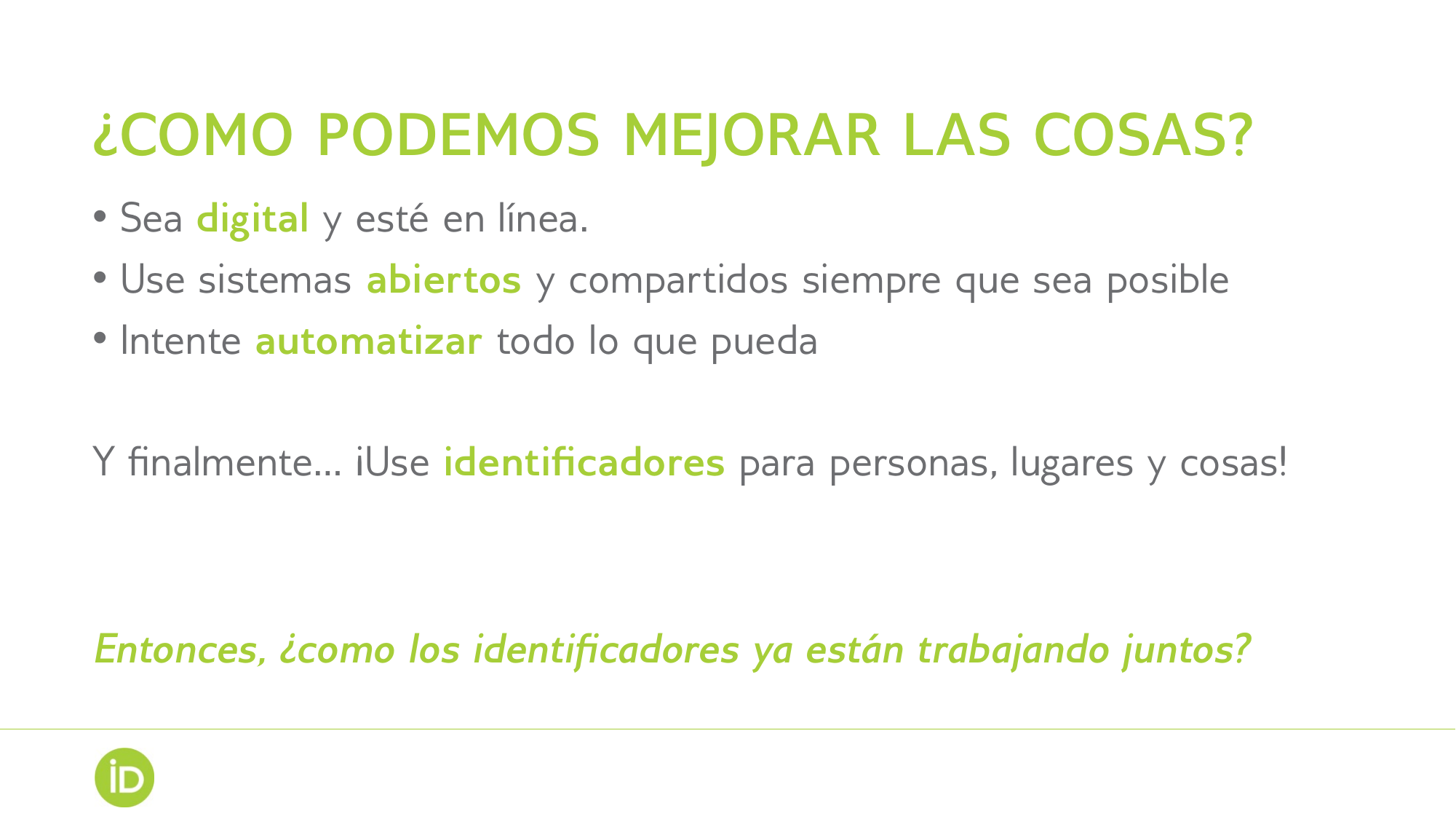

# ¿COMO PODEMOS MEJORAR LAS COSAS?
Sea digital y esté en línea.
Use sistemas abiertos y compartidos siempre que sea posible
Intente automatizar todo lo que pueda

Y finalmente… ¡Use identificadores para personas, lugares y cosas!
Entonces, ¿como los identificadores ya están trabajando juntos?